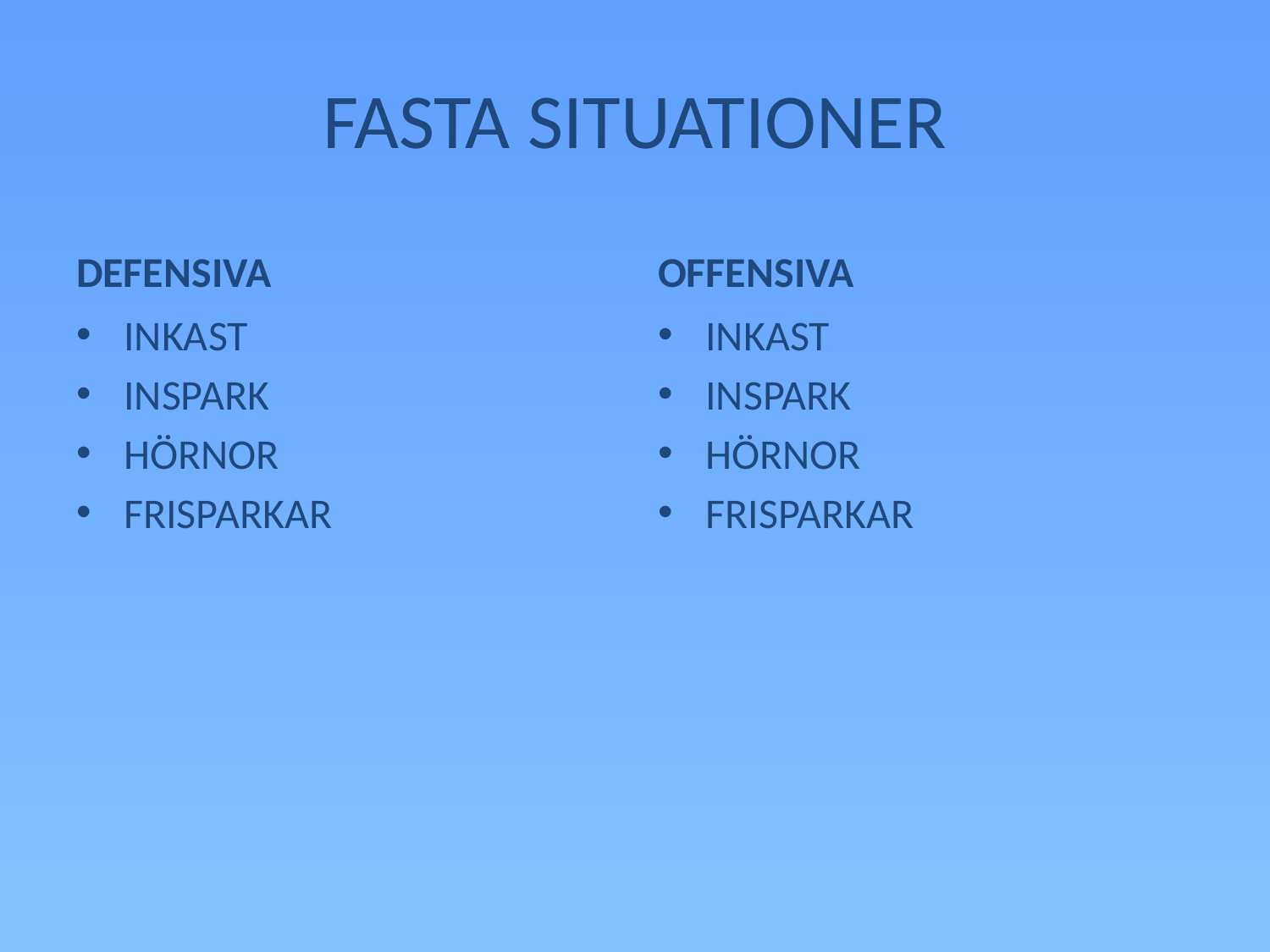

# FASTA SITUATIONER
DEFENSIVA
OFFENSIVA
INKAST
INSPARK
HÖRNOR
FRISPARKAR
INKAST
INSPARK
HÖRNOR
FRISPARKAR